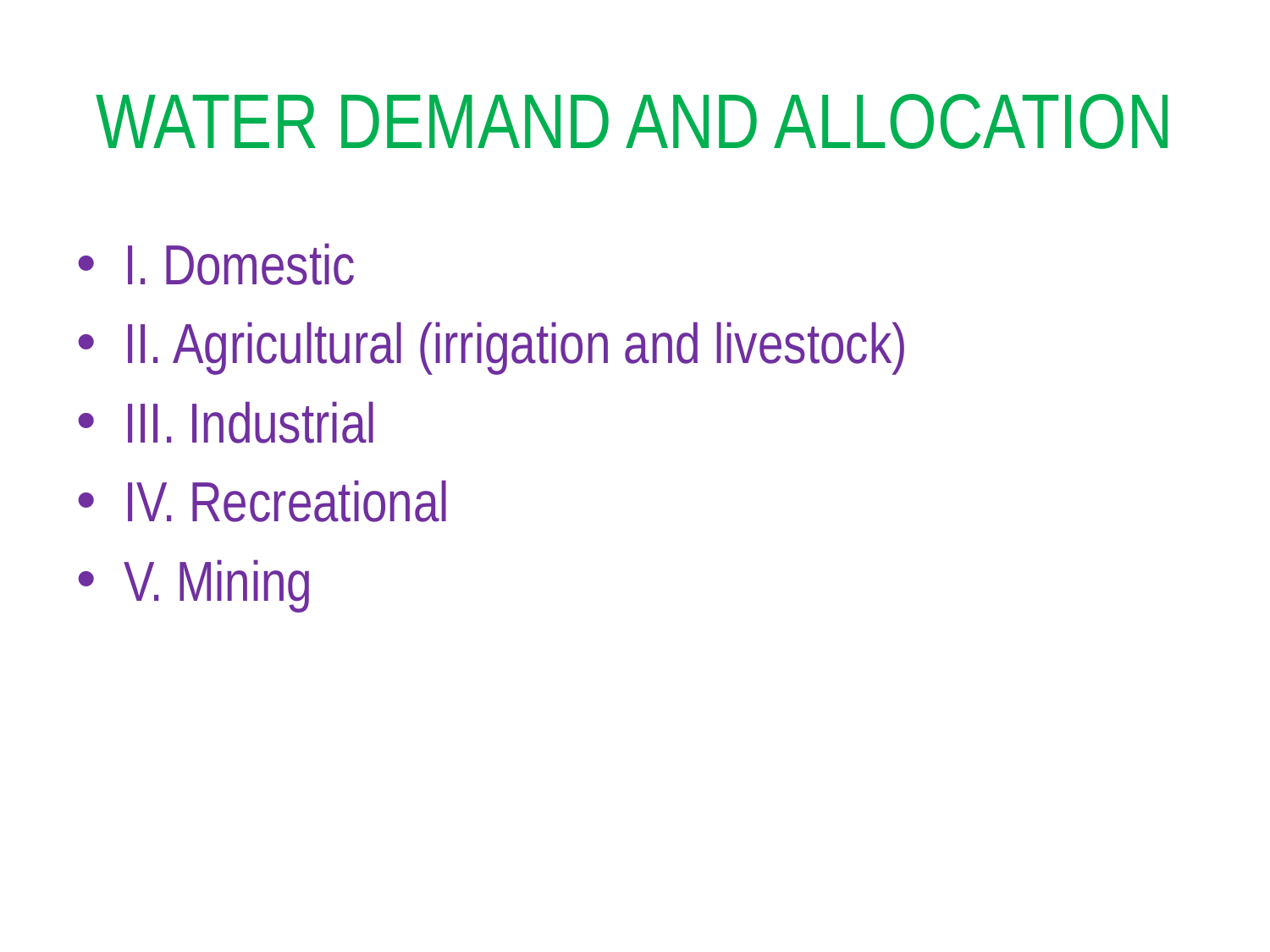

# WATER DEMAND AND ALLOCATION
I. Domestic
II. Agricultural (irrigation and livestock)
III. Industrial
IV. Recreational
V. Mining